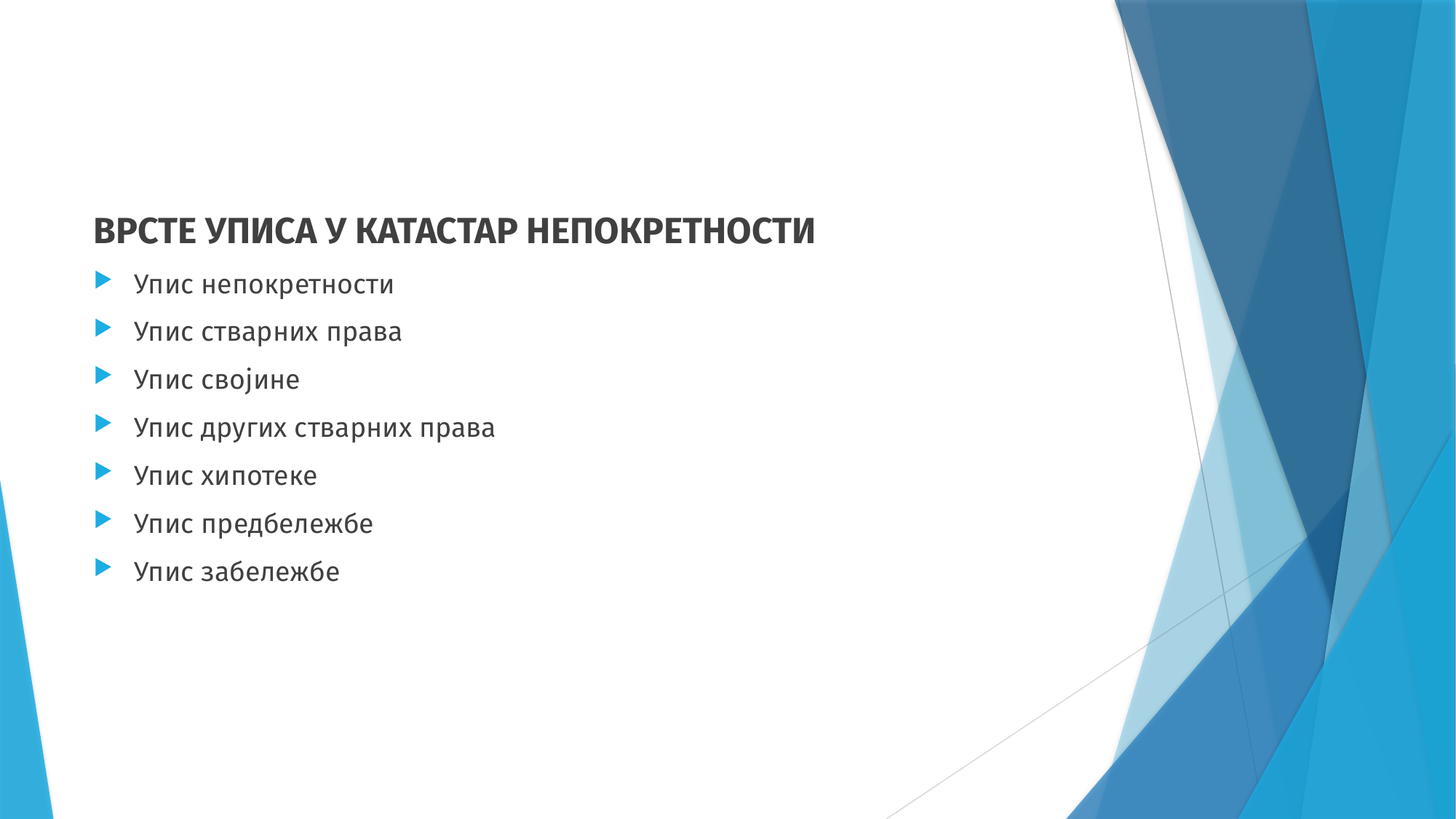

ВРСТЕ УПИСА У КАТАСТАР НЕПОКРЕТНОСТИ
Упис непокретности
Упис стварних права
Упис својине
Упис других стварних права
Упис хипотеке
Упис предбележбе
Упис забележбе